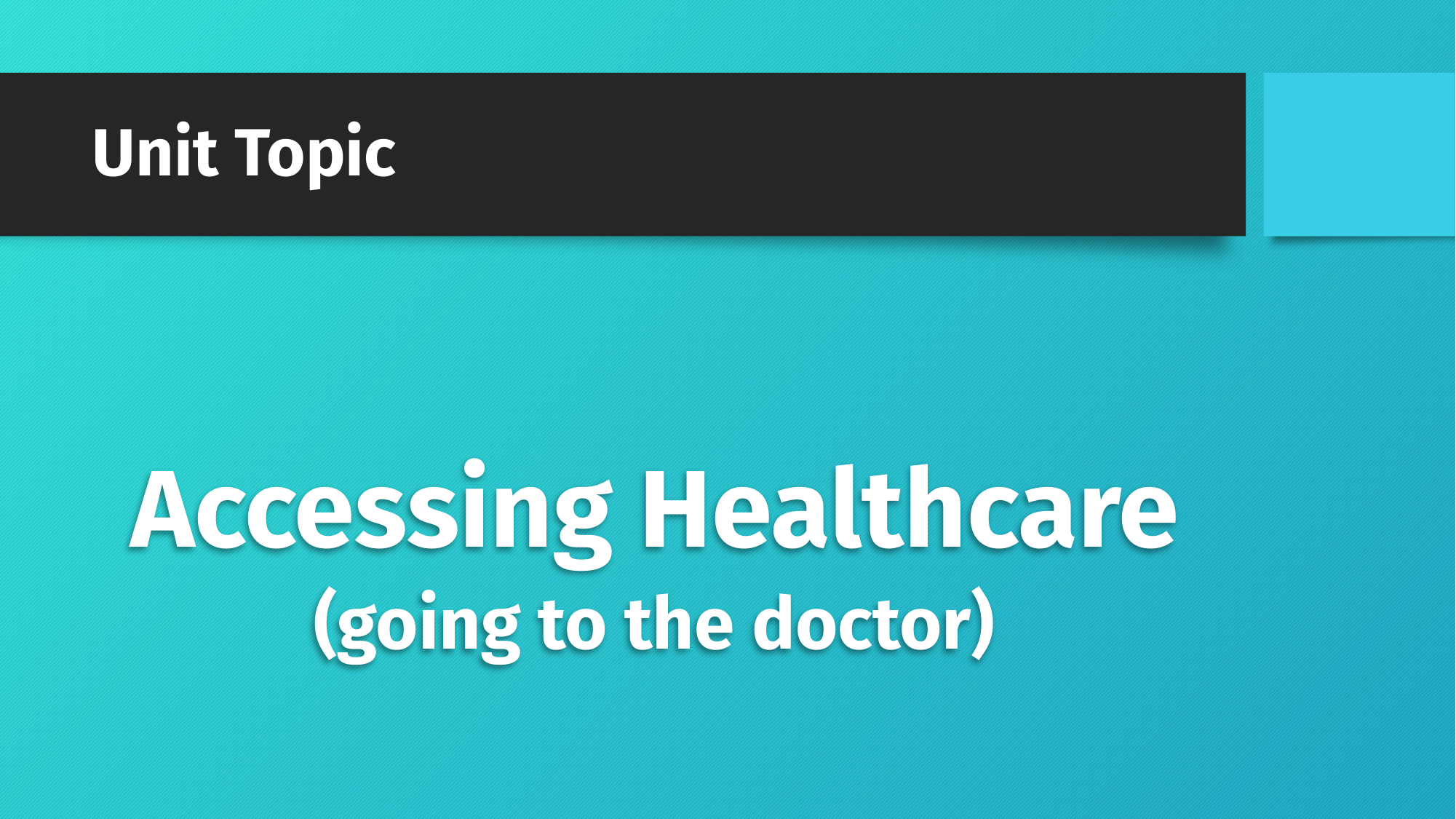

# Unit Topic

Accessing Healthcare
(going to the doctor)